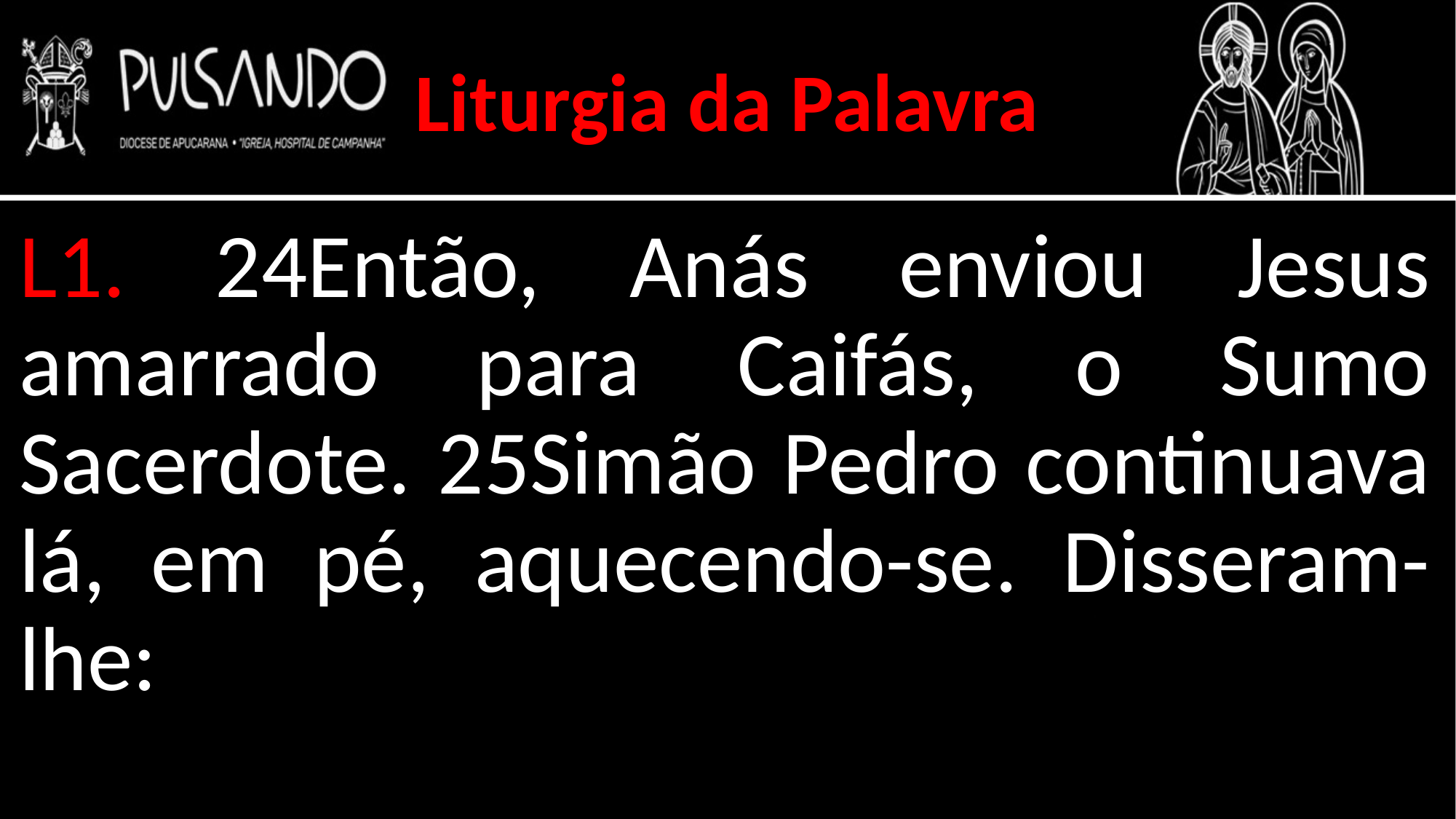

Liturgia da Palavra
L1. 24Então, Anás enviou Jesus amarrado para Caifás, o Sumo Sacerdote. 25Simão Pedro continuava lá, em pé, aquecendo-se. Disseram-lhe: